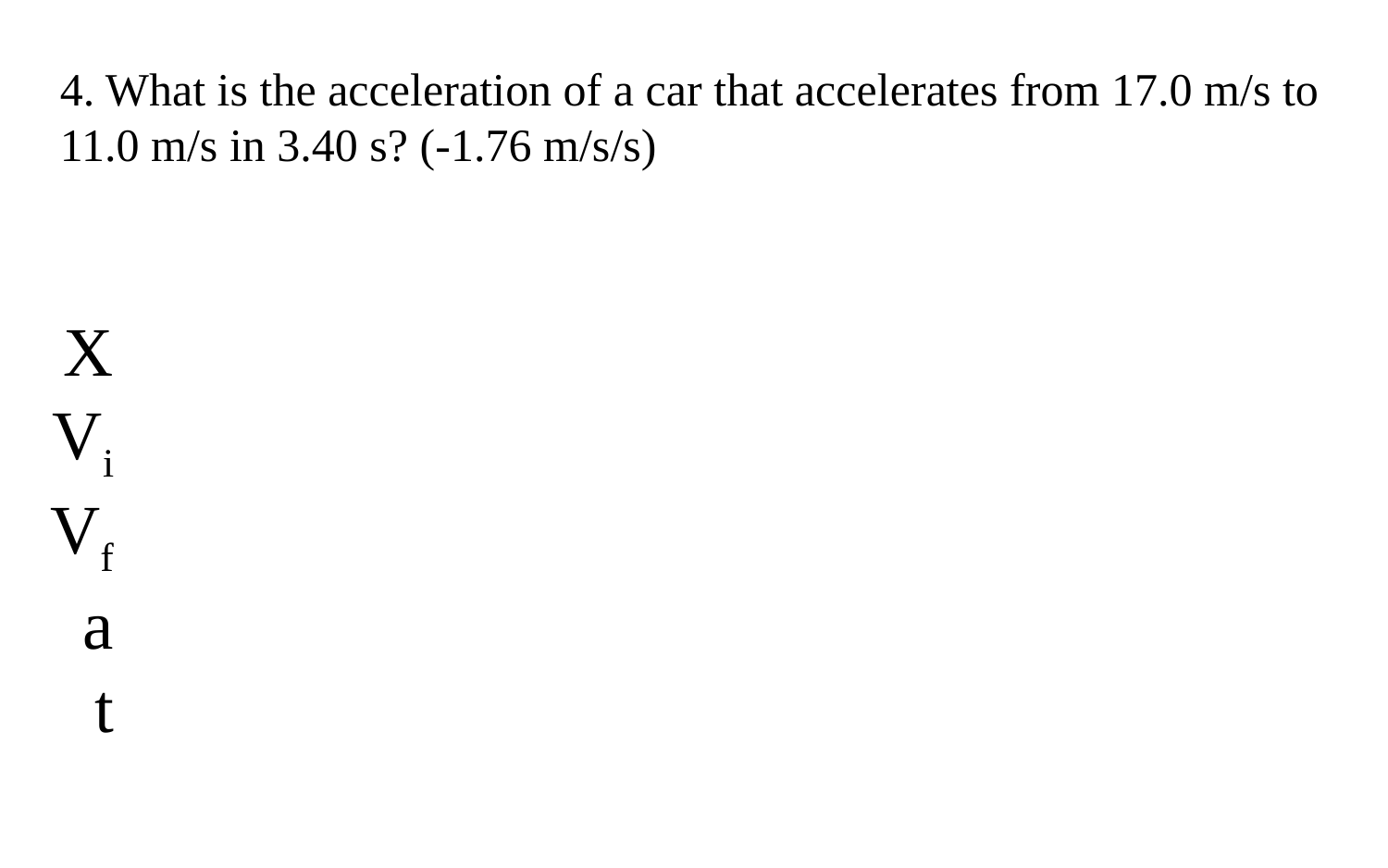

4. What is the acceleration of a car that accelerates from 17.0 m/s to 11.0 m/s in 3.40 s? (-1.76 m/s/s)
X
Vi
Vf
a
t